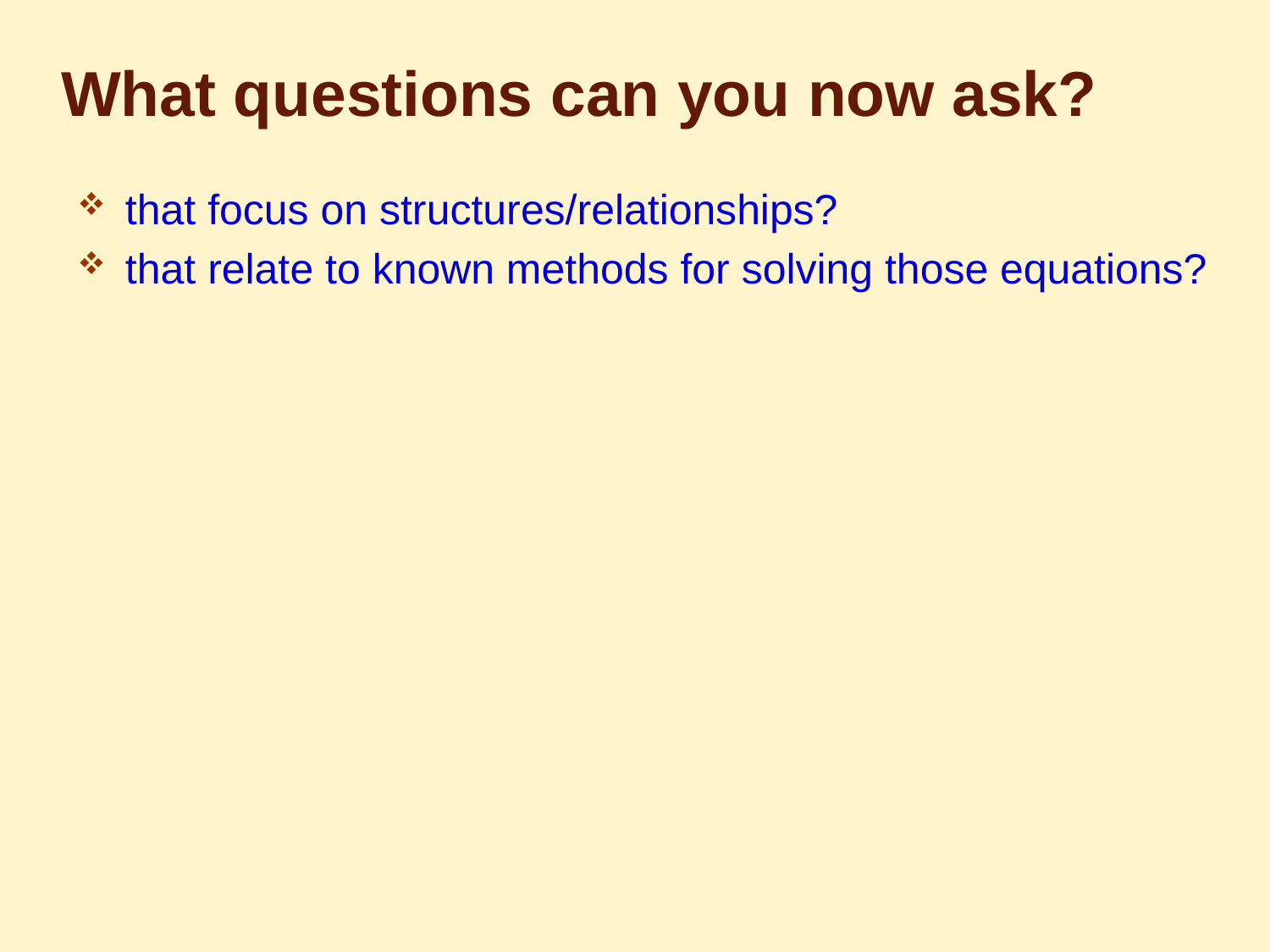

# What questions can you now ask?
that focus on structures/relationships?
that relate to known methods for solving those equations?